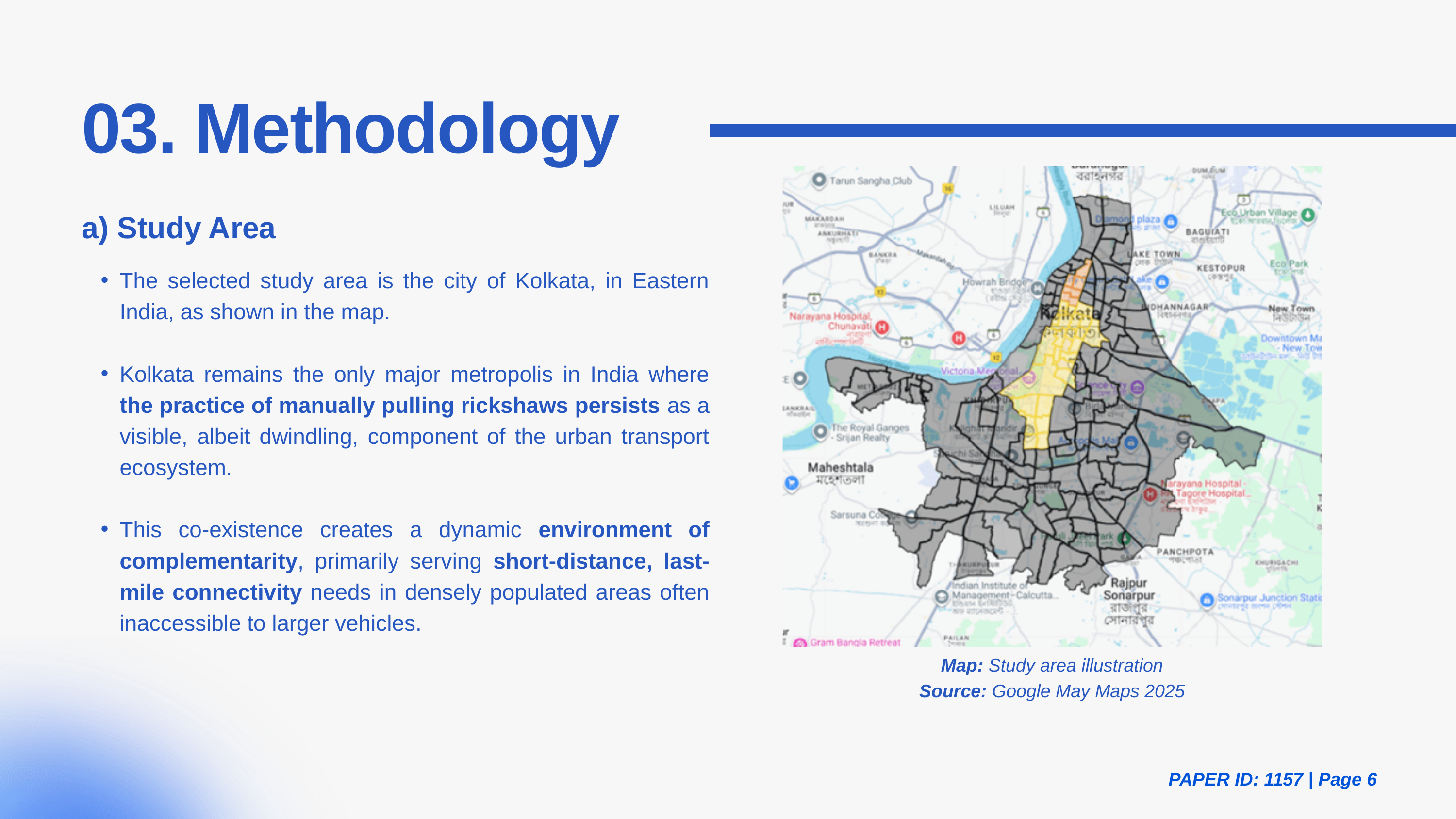

03. Methodology

a) Study Area
The selected study area is the city of Kolkata, in Eastern India, as shown in the map.

Kolkata remains the only major metropolis in India where the practice of manually pulling rickshaws persists as a visible, albeit dwindling, component of the urban transport ecosystem.

This co-existence creates a dynamic environment of complementarity, primarily serving short-distance, last-mile connectivity needs in densely populated areas often inaccessible to larger vehicles.

Map: Study area illustration
Source: Google May Maps 2025
PAPER ID: 1157 | Page 6